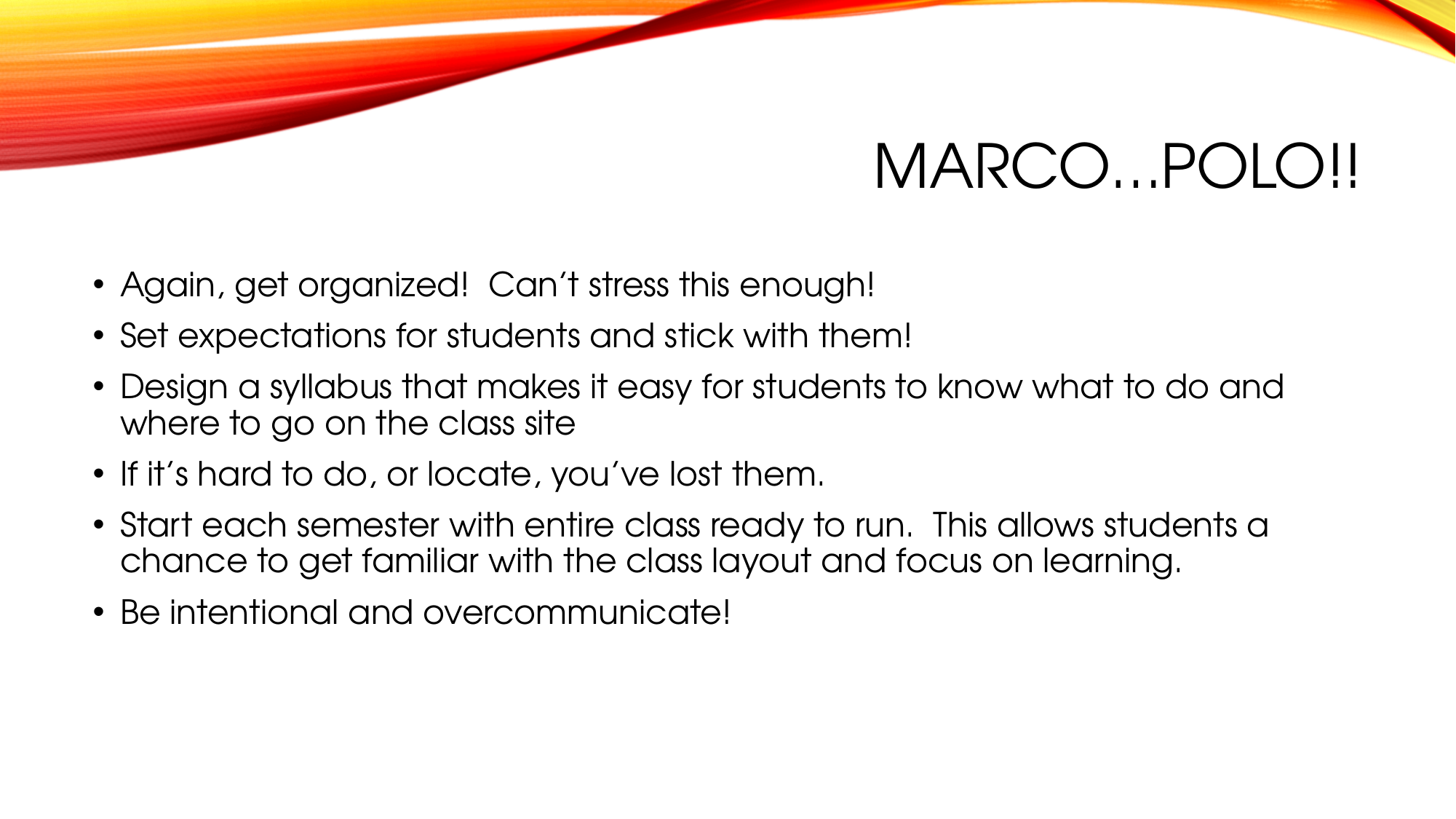

# Marco…polo!!
Again, get organized!  Can’t stress this enough!
Set expectations for students and stick with them!
Design a syllabus that makes it easy for students to know what to do and where to go on the class site
If it’s hard to do, or locate, you’ve lost them.
Start each semester with entire class ready to run.  This allows students a chance to get familiar with the class layout and focus on learning.
Be intentional and overcommunicate!